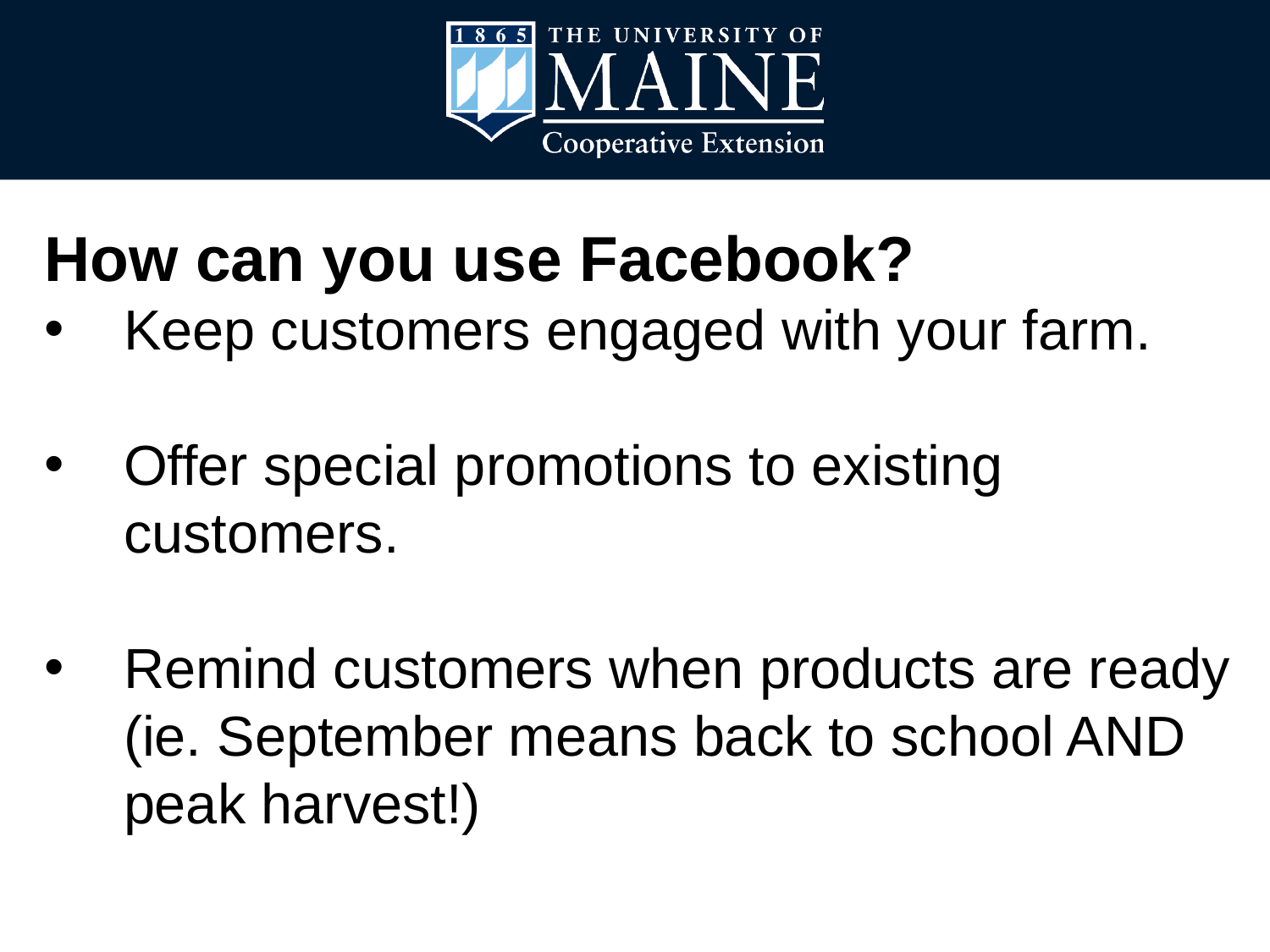

How can you use Facebook?
Keep customers engaged with your farm.

Offer special promotions to existing customers.

Remind customers when products are ready (ie. September means back to school AND peak harvest!)